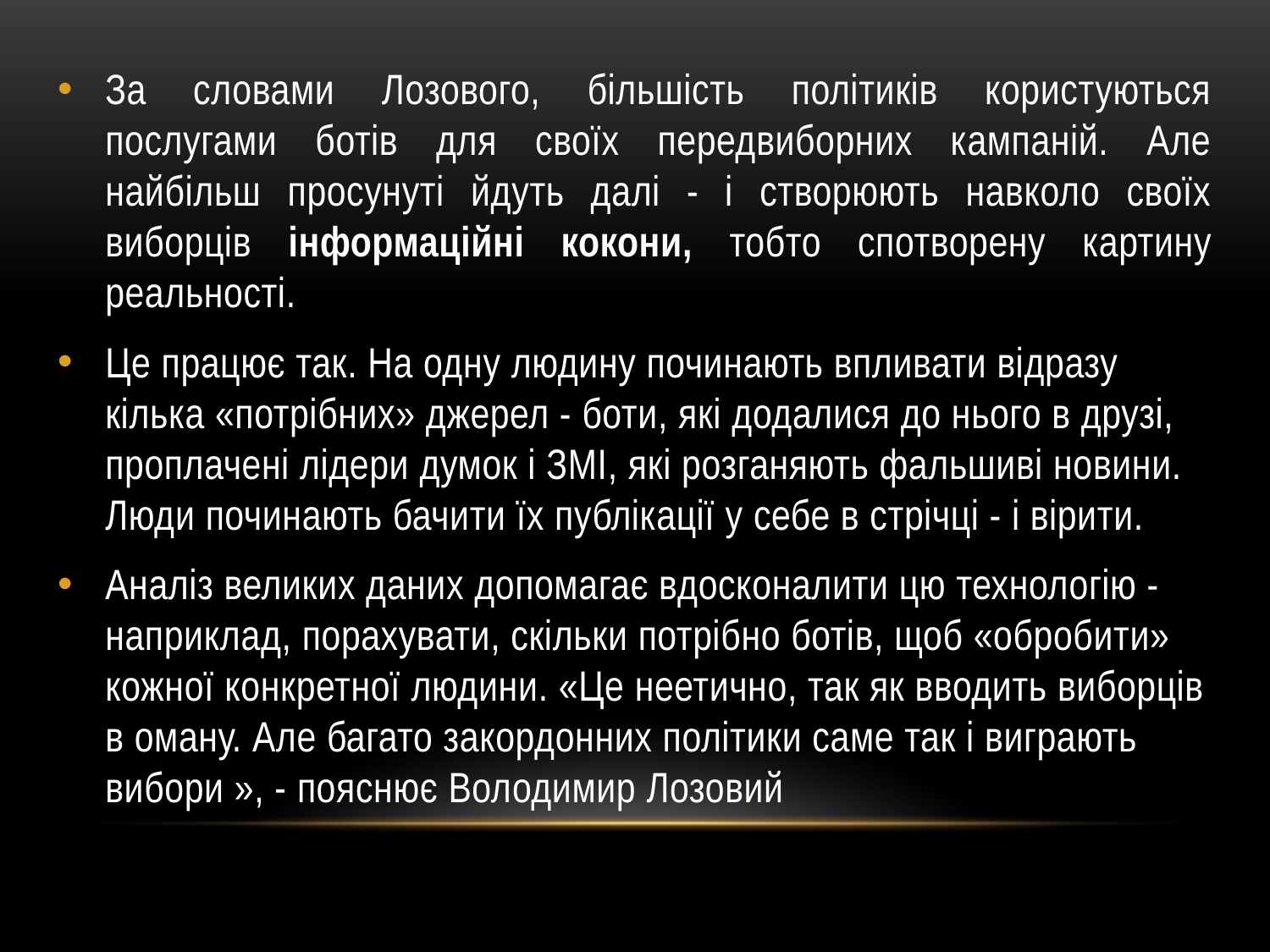

За словами Лозового, більшість політиків користуються послугами ботів для своїх передвиборних кампаній. Але найбільш просунуті йдуть далі - і створюють навколо своїх виборців інформаційні кокони, тобто спотворену картину реальності.
Це працює так. На одну людину починають впливати відразу кілька «потрібних» джерел - боти, які додалися до нього в друзі, проплачені лідери думок і ЗМІ, які розганяють фальшиві новини. Люди починають бачити їх публікації у себе в стрічці - і вірити.
Аналіз великих даних допомагає вдосконалити цю технологію - наприклад, порахувати, скільки потрібно ботів, щоб «обробити» кожної конкретної людини. «Це неетично, так як вводить виборців в оману. Але багато закордонних політики саме так і виграють вибори », - пояснює Володимир Лозовий